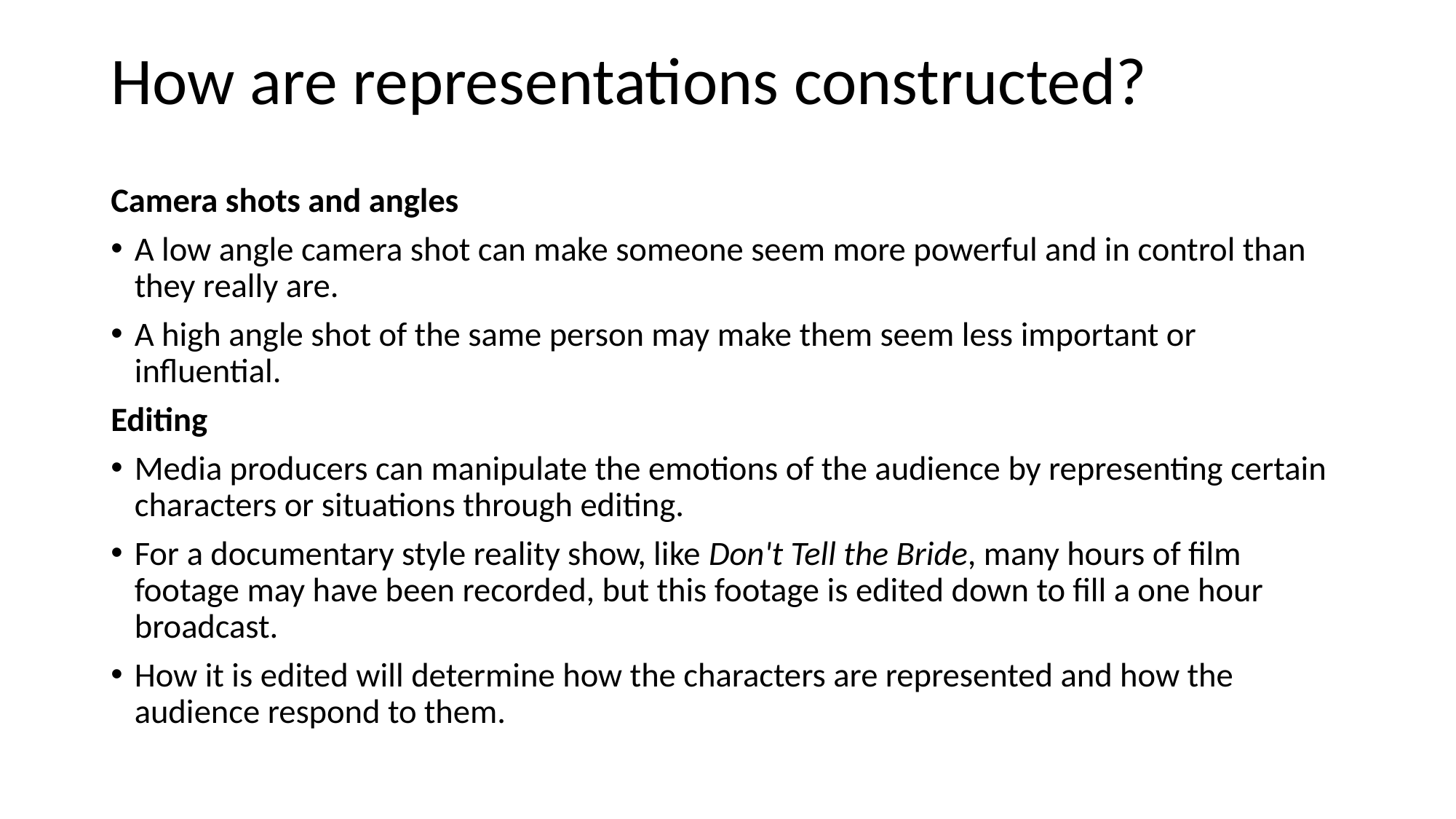

# How are representations constructed?
Camera shots and angles
A low angle camera shot can make someone seem more powerful and in control than they really are.
A high angle shot of the same person may make them seem less important or influential.
Editing
Media producers can manipulate the emotions of the audience by representing certain characters or situations through editing.
For a documentary style reality show, like Don't Tell the Bride, many hours of film footage may have been recorded, but this footage is edited down to fill a one hour broadcast.
How it is edited will determine how the characters are represented and how the audience respond to them.